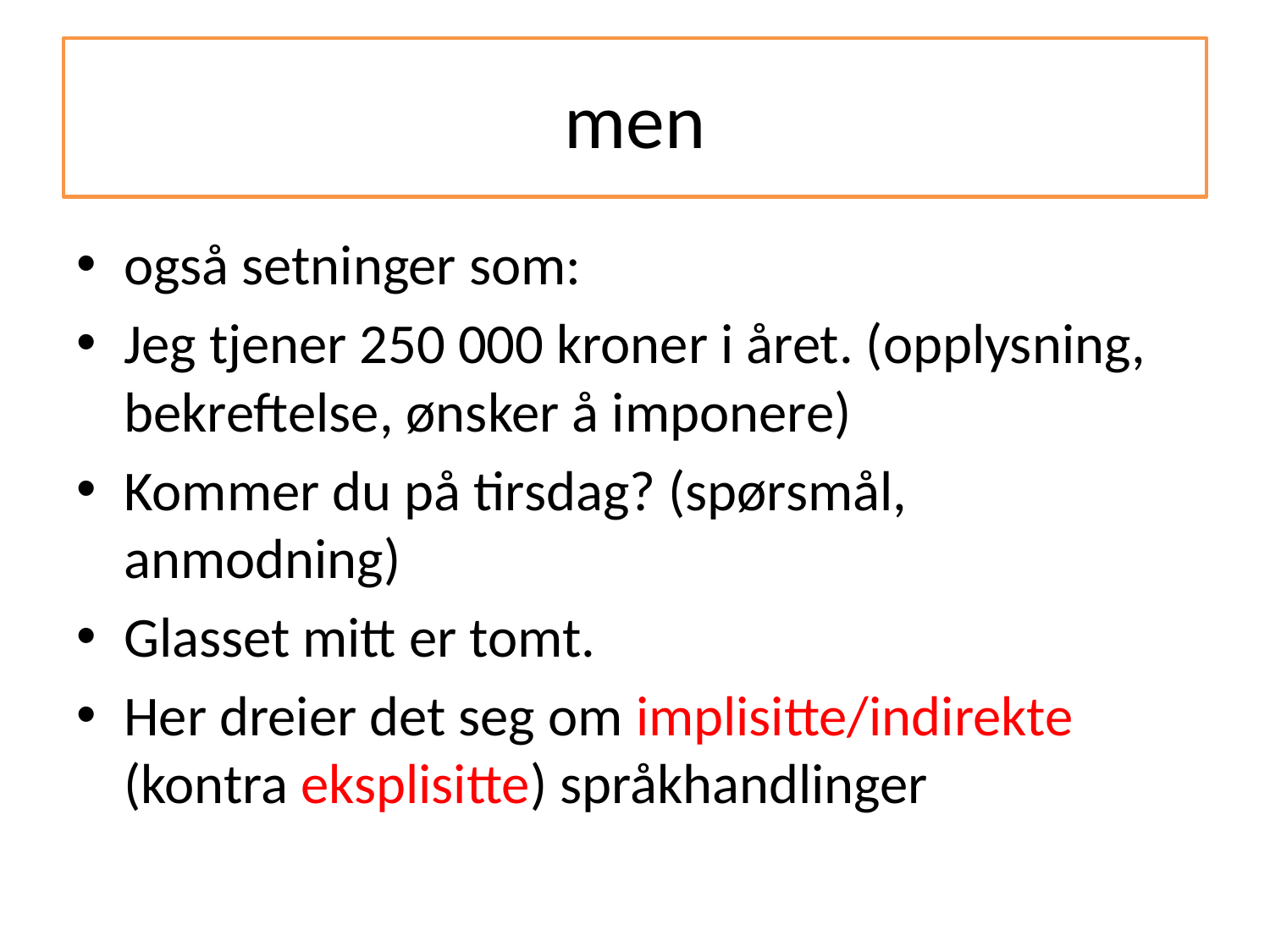

# men
også setninger som:
Jeg tjener 250 000 kroner i året. (opplysning, bekreftelse, ønsker å imponere)
Kommer du på tirsdag? (spørsmål, anmodning)
Glasset mitt er tomt.
Her dreier det seg om implisitte/indirekte (kontra eksplisitte) språkhandlinger